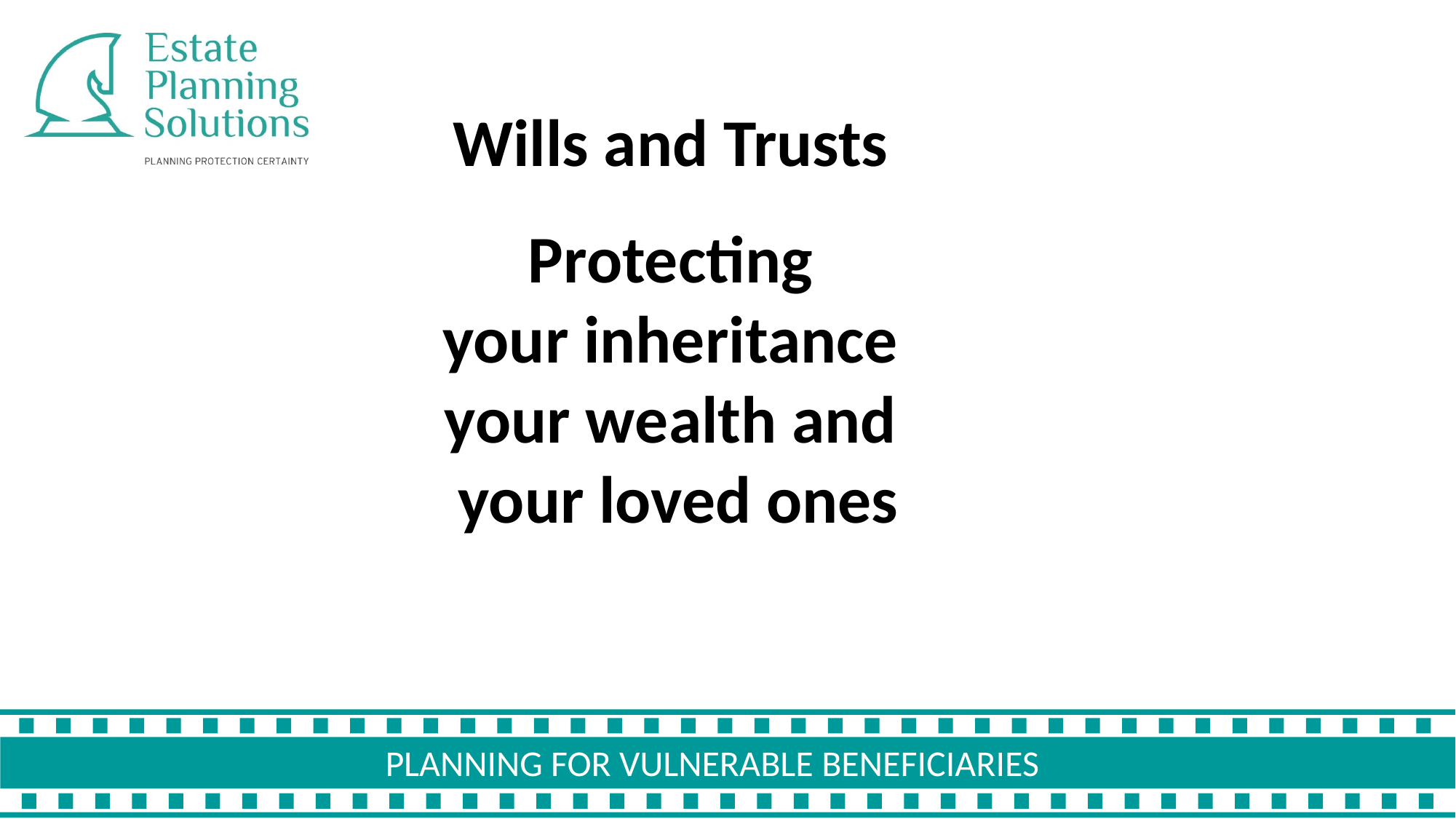

Wills and Trusts

Protecting
your inheritance
your wealth and
your loved ones